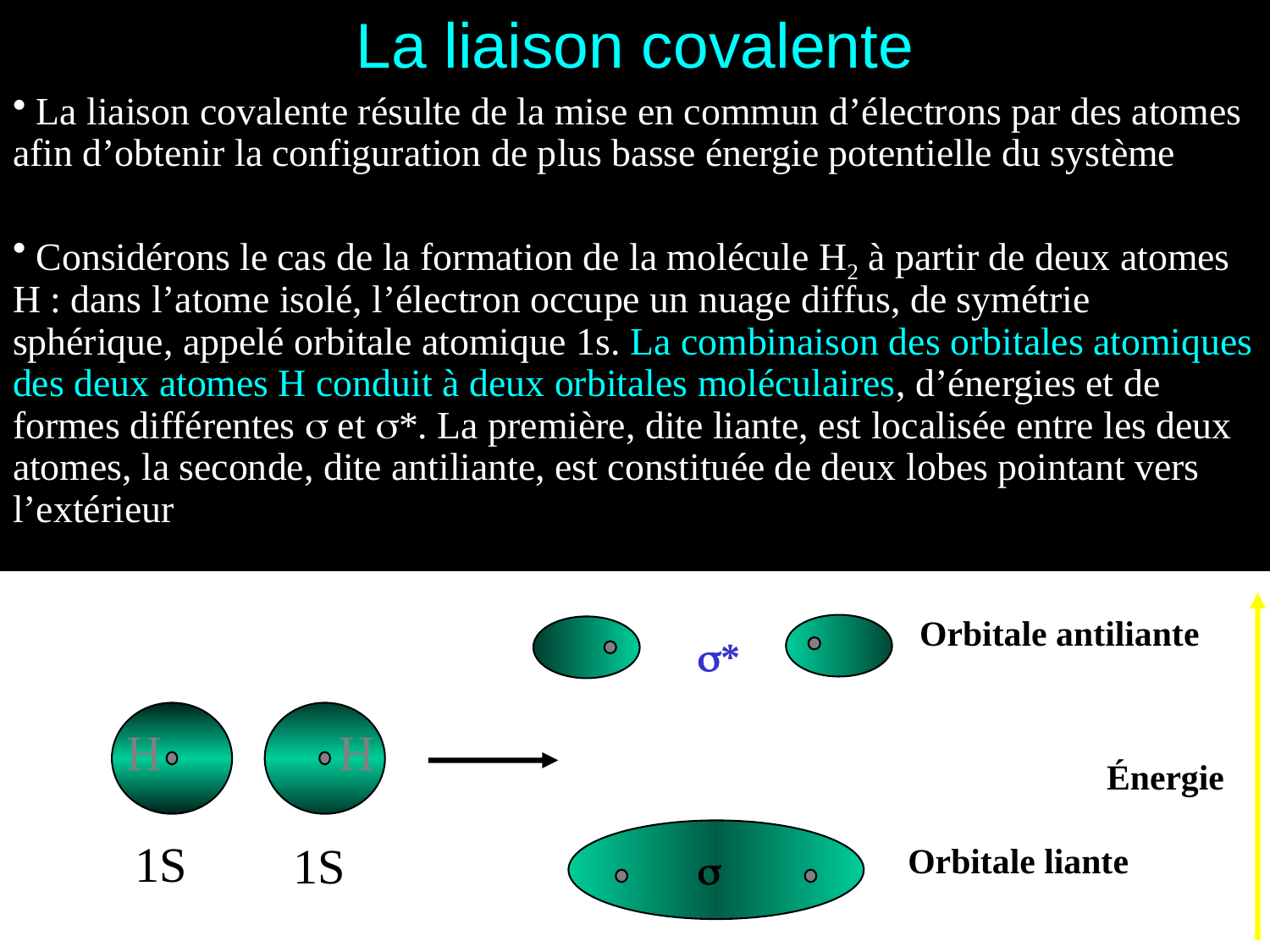

# La liaison covalente
 La liaison covalente résulte de la mise en commun d’électrons par des atomes afin d’obtenir la configuration de plus basse énergie potentielle du système

 Considérons le cas de la formation de la molécule H2 à partir de deux atomes H : dans l’atome isolé, l’électron occupe un nuage diffus, de symétrie sphérique, appelé orbitale atomique 1s. La combinaison des orbitales atomiques des deux atomes H conduit à deux orbitales moléculaires, d’énergies et de formes différentes σ et σ*. La première, dite liante, est localisée entre les deux atomes, la seconde, dite antiliante, est constituée de deux lobes pointant vers l’extérieur

Orbitale antiliante

σ*

 1S
1S
σ

  H
 H
Énergie

Orbitale liante